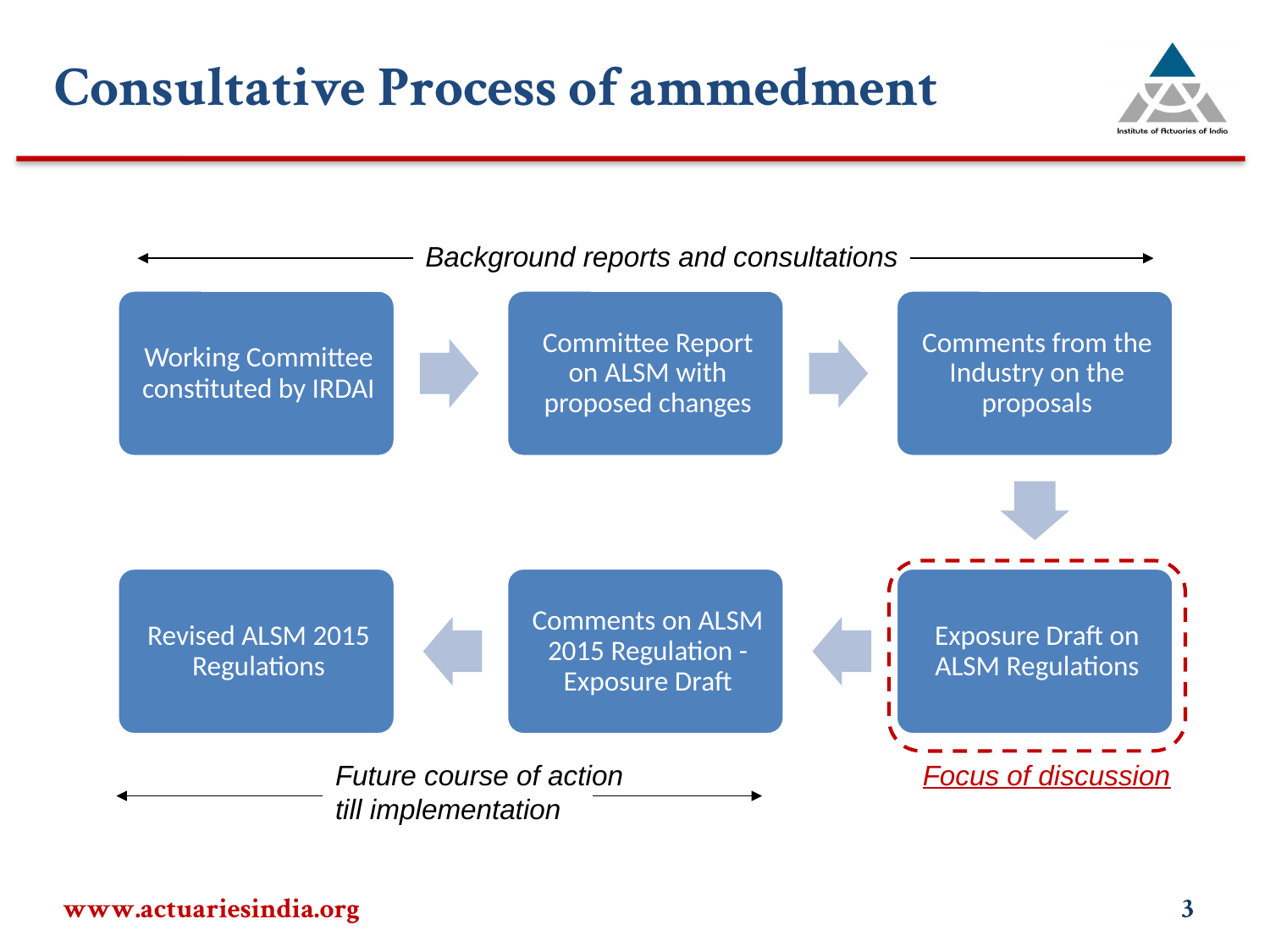

Consultative Process of ammedment
Working Committee constituted by IRDAI

Committee Report on ALSM with proposed changes

Comments from the Industry on the proposals

Exposure Draft on ALSM Regulations

Comments on ALSM 2015 Regulation - Exposure Draft

Revised ALSM 2015 Regulations
Background reports and consultations

Future course of action till implementation
Focus of discussion
www.actuariesindia.org
3